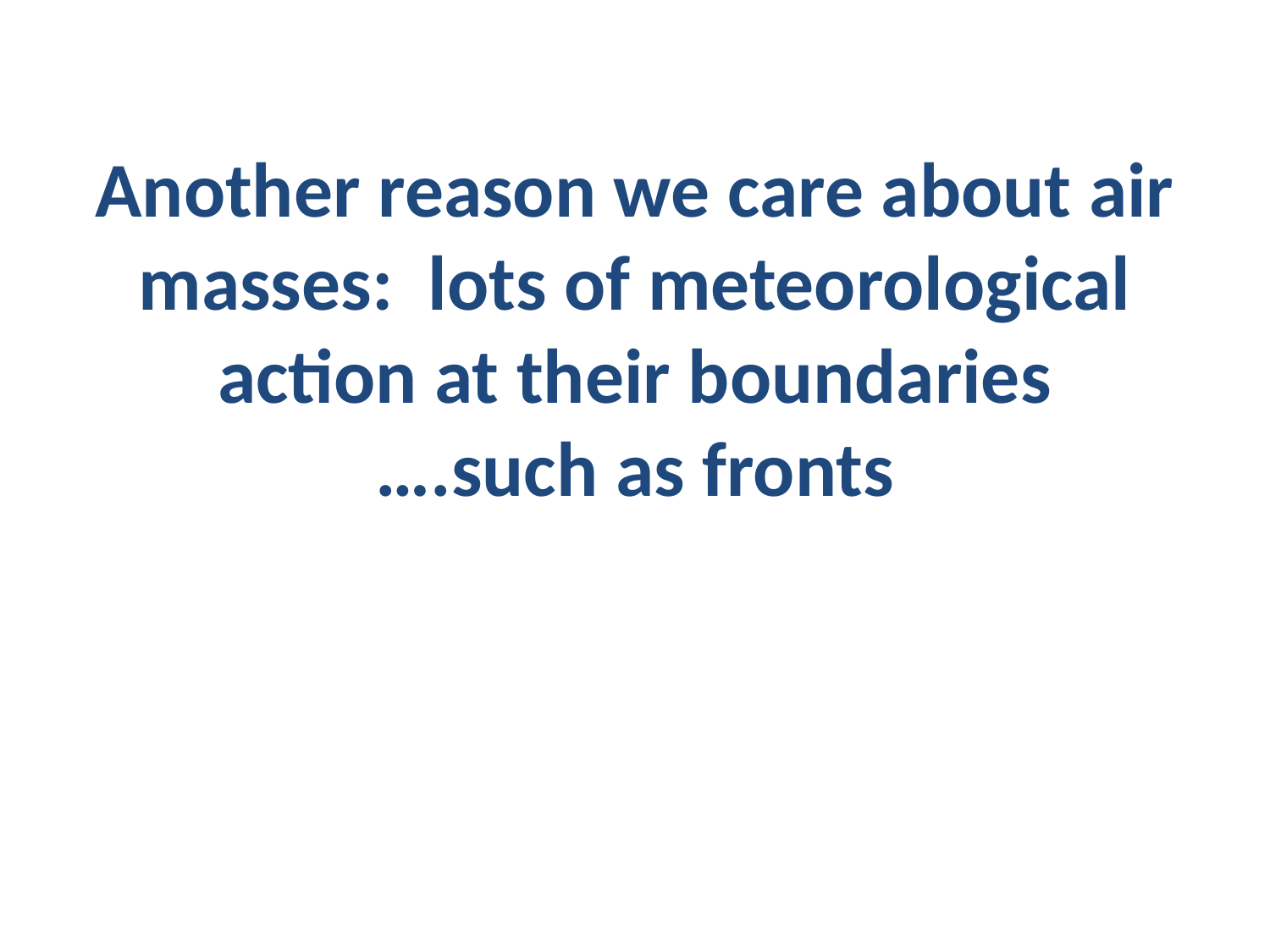

# Another reason we care about air masses:  lots of meteorological action at their boundaries ….such as fronts